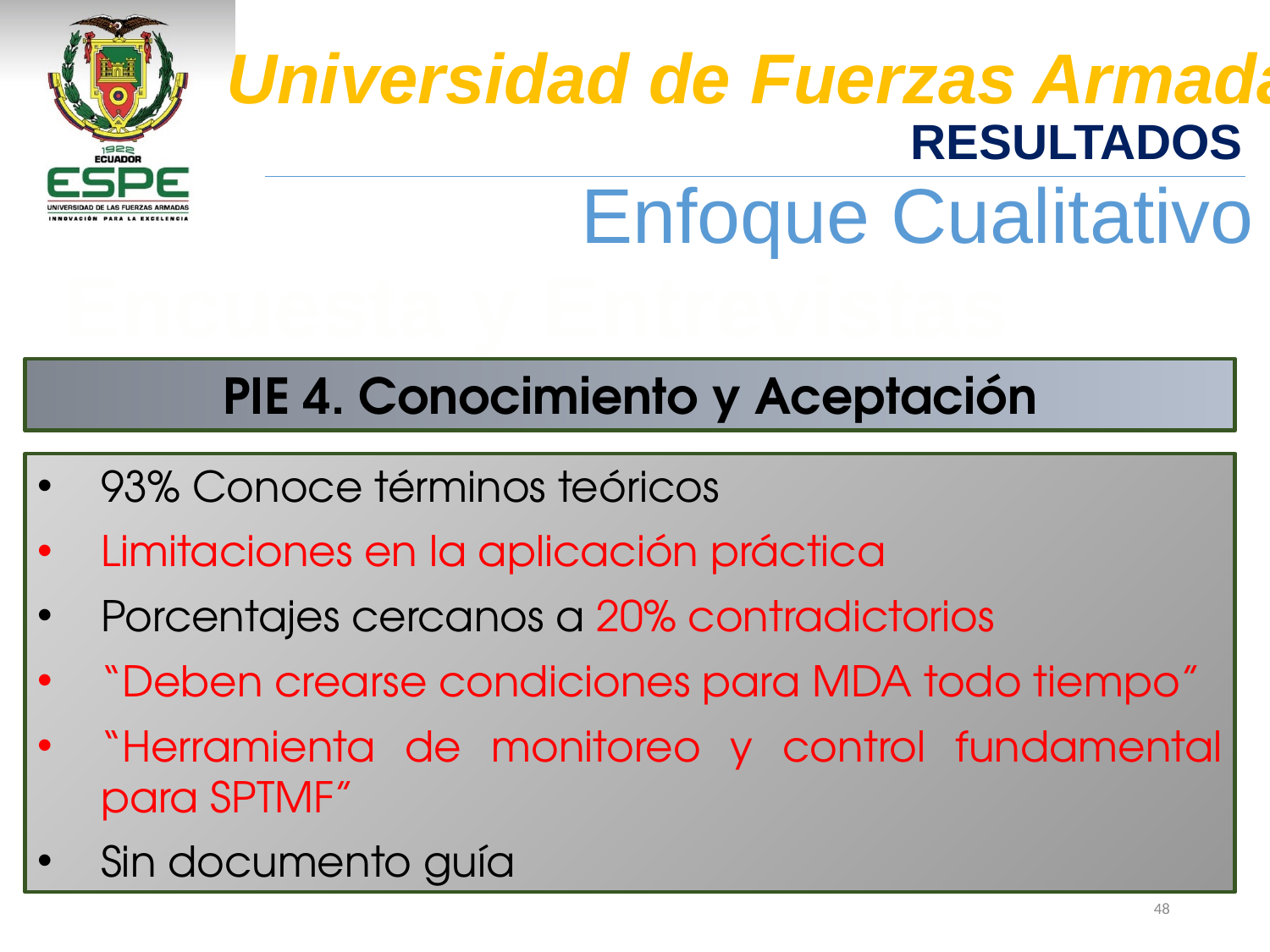

RESULTADOS
Enfoque Cualitativo
Encuesta y Entrevistas
PIE 4. Conocimiento y Aceptación
93% Conoce términos teóricos
Limitaciones en la aplicación práctica
Porcentajes cercanos a 20% contradictorios
“Deben crearse condiciones para MDA todo tiempo”
“Herramienta de monitoreo y control fundamental para SPTMF”
Sin documento guía
48